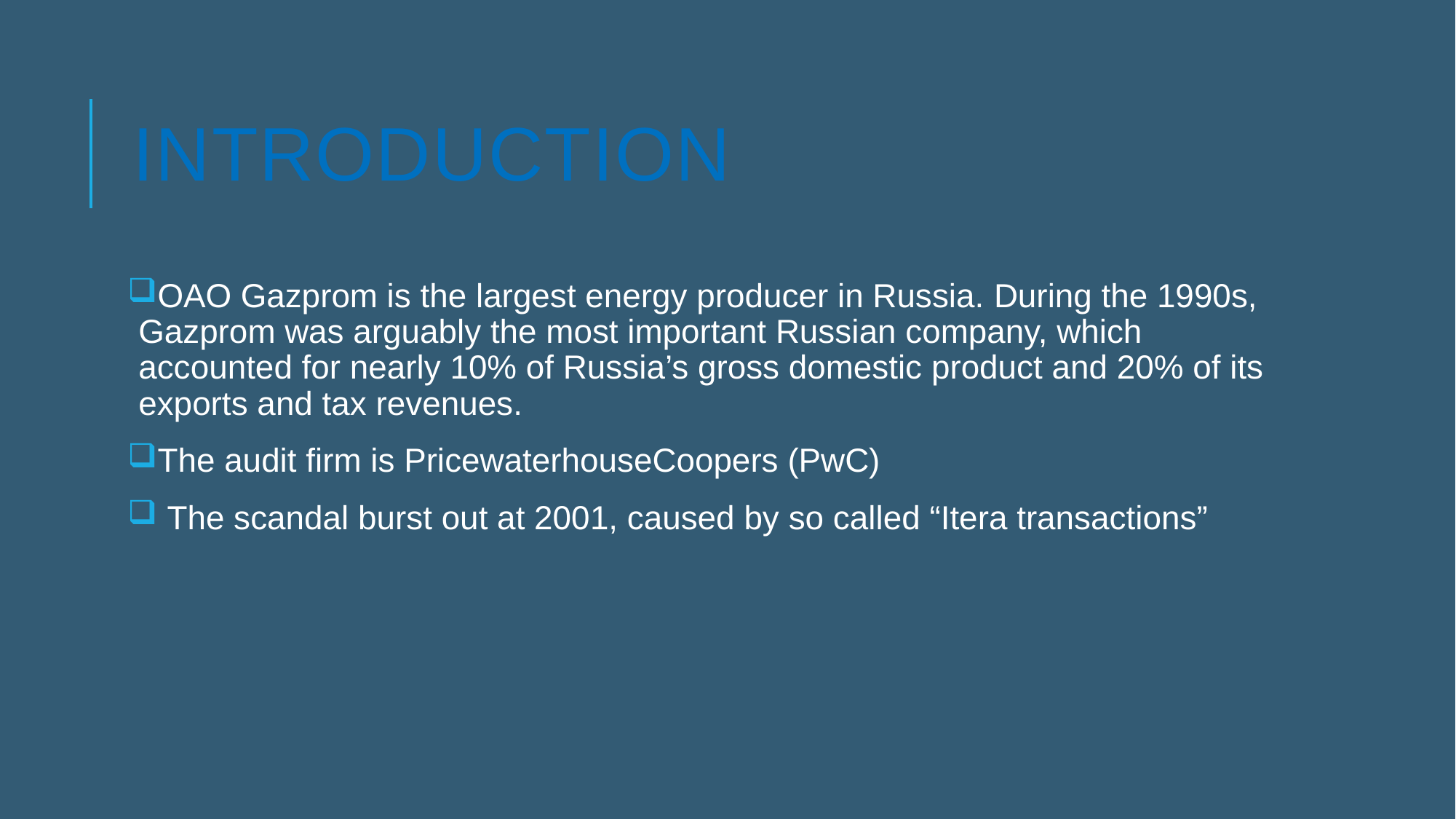

# Introduction
OAO Gazprom is the largest energy producer in Russia. During the 1990s, Gazprom was arguably the most important Russian company, which accounted for nearly 10% of Russia’s gross domestic product and 20% of its exports and tax revenues.
The audit firm is PricewaterhouseCoopers (PwC)
 The scandal burst out at 2001, caused by so called “Itera transactions”